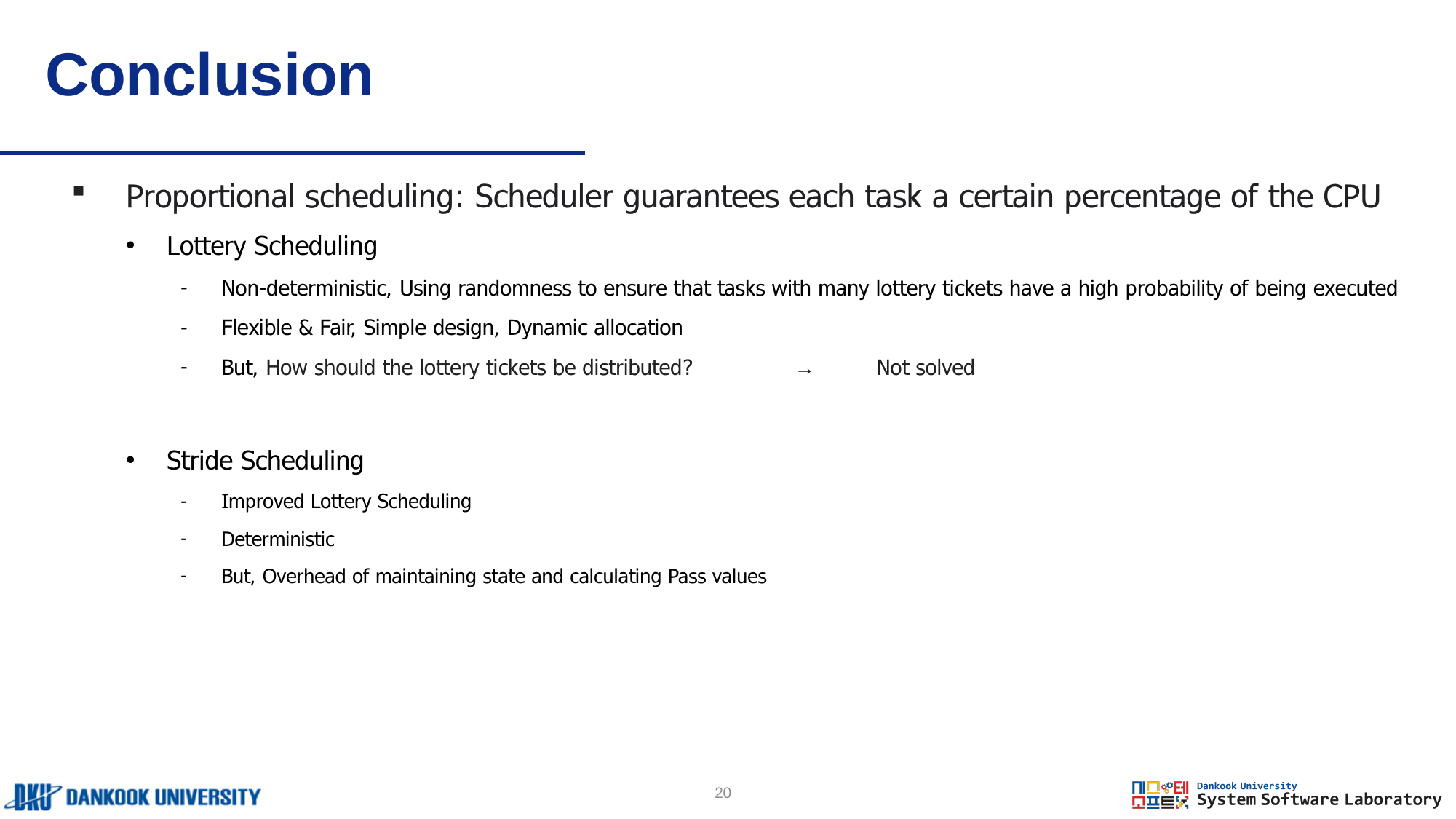

# Conclusion
Proportional scheduling: Scheduler guarantees each task a certain percentage of the CPU
Lottery Scheduling
Non-deterministic, Using randomness to ensure that tasks with many lottery tickets have a high probability of being executed
Flexible & Fair, Simple design, Dynamic allocation
But, How should the lottery tickets be distributed? 	    → 	Not solved

Stride Scheduling
Improved Lottery Scheduling
Deterministic
But, Overhead of maintaining state and calculating Pass values
20